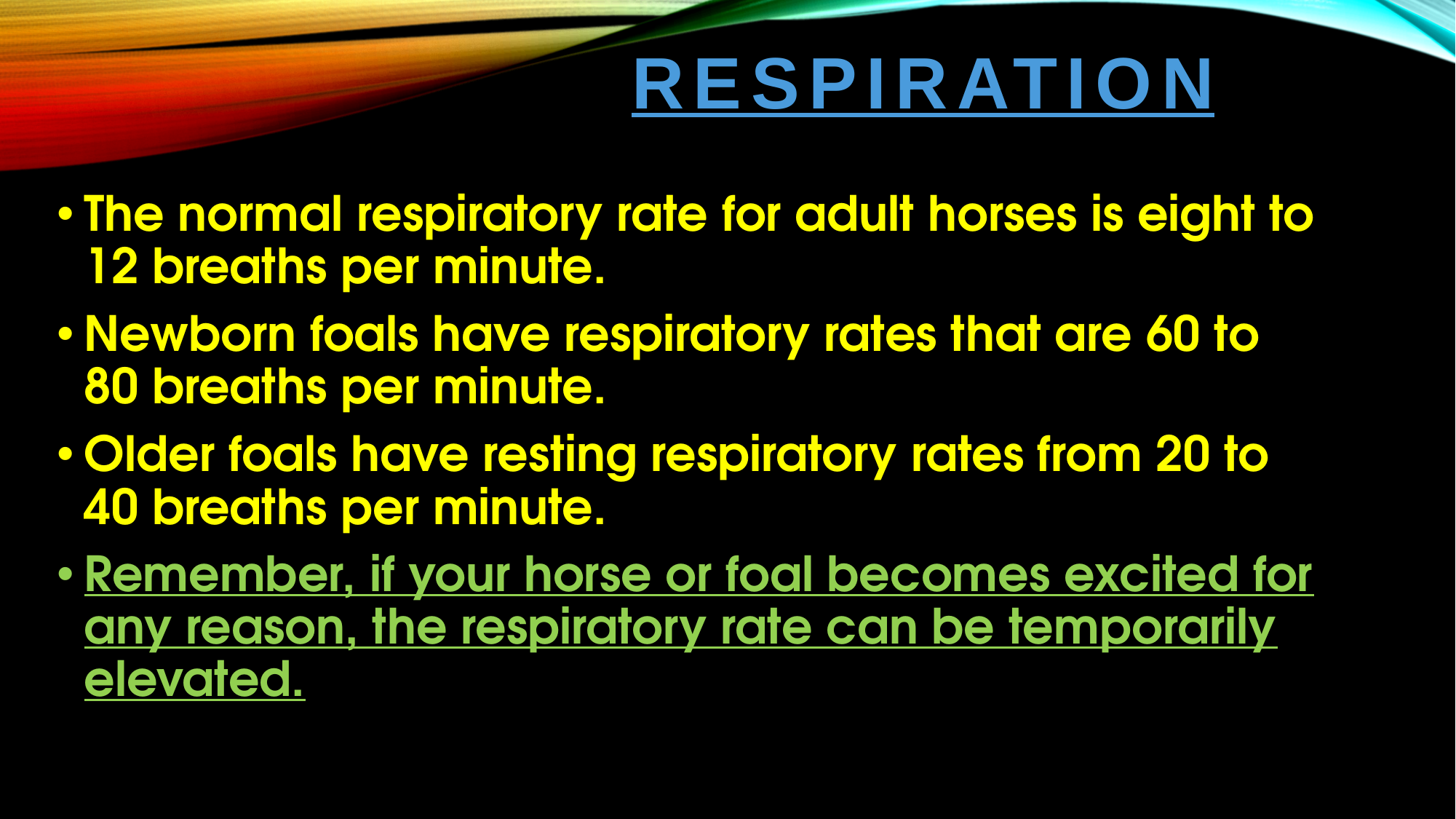

# Respiration
The normal respiratory rate for adult horses is eight to 12 breaths per minute.
Newborn foals have respiratory rates that are 60 to 80 breaths per minute.
Older foals have resting respiratory rates from 20 to 40 breaths per minute.
Remember, if your horse or foal becomes excited for any reason, the respiratory rate can be temporarily elevated.